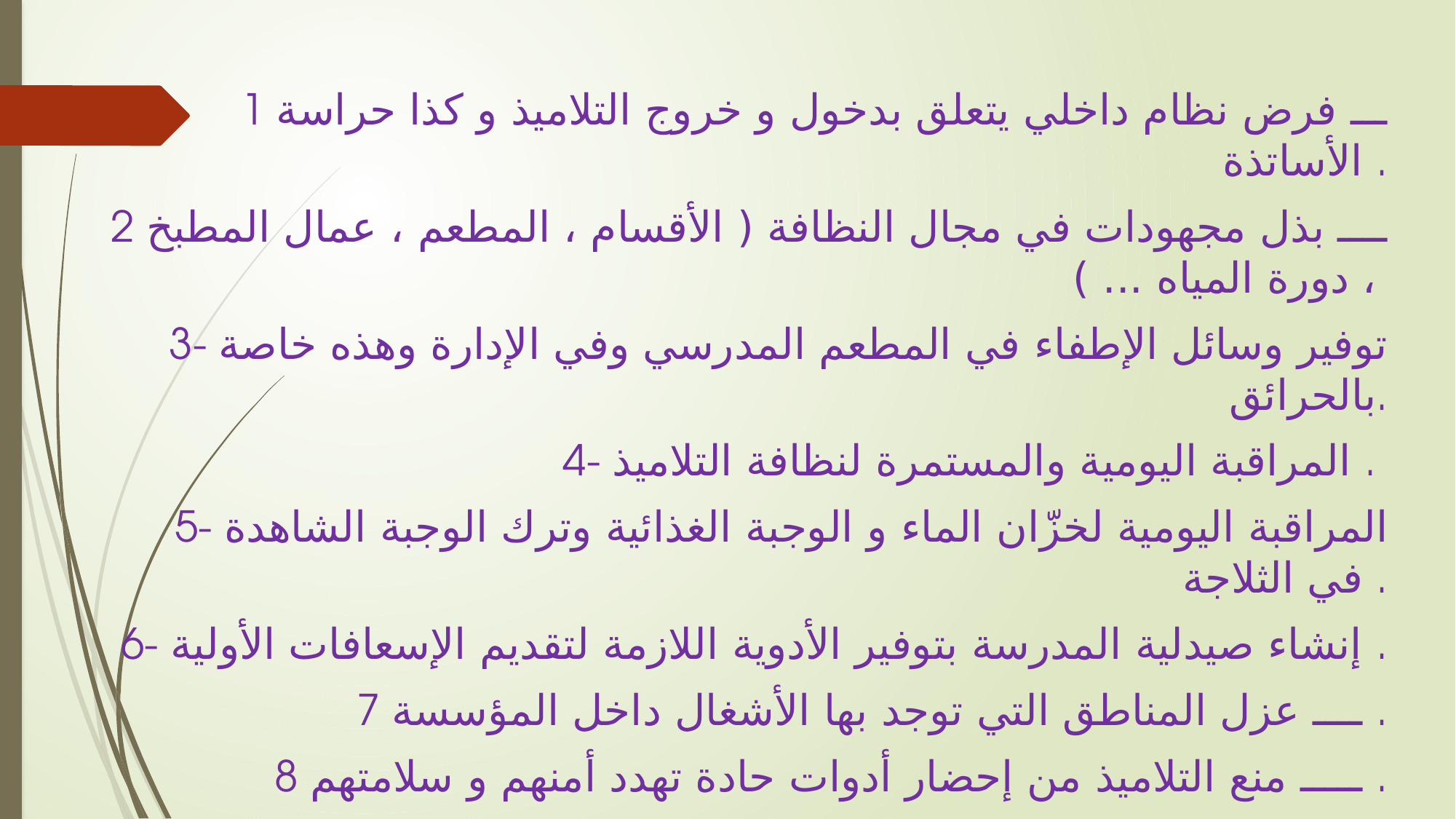

1 ـــ فرض نظام داخلي يتعلق بدخول و خروج التلاميذ و كذا حراسة الأساتذة .
2 ــــ بذل مجهودات في مجال النظافة ( الأقسام ، المطعم ، عمال المطبخ ، دورة المياه ... )
3- توفير وسائل الإطفاء في المطعم المدرسي وفي الإدارة وهذه خاصة بالحرائق.
4- المراقبة اليومية والمستمرة لنظافة التلاميذ .
5- المراقبة اليومية لخزّان الماء و الوجبة الغذائية وترك الوجبة الشاهدة في الثلاجة .
6- إنشاء صيدلية المدرسة بتوفير الأدوية اللازمة لتقديم الإسعافات الأولية .
7 ــــ عزل المناطق التي توجد بها الأشغال داخل المؤسسة .
8 ـــــ منع التلاميذ من إحضار أدوات حادة تهدد أمنهم و سلامتهم .
9 ــــ مراقبة صلاحية المواد الغذائية مع تجنب إخراج الوجبة الغذائية من المطعم .